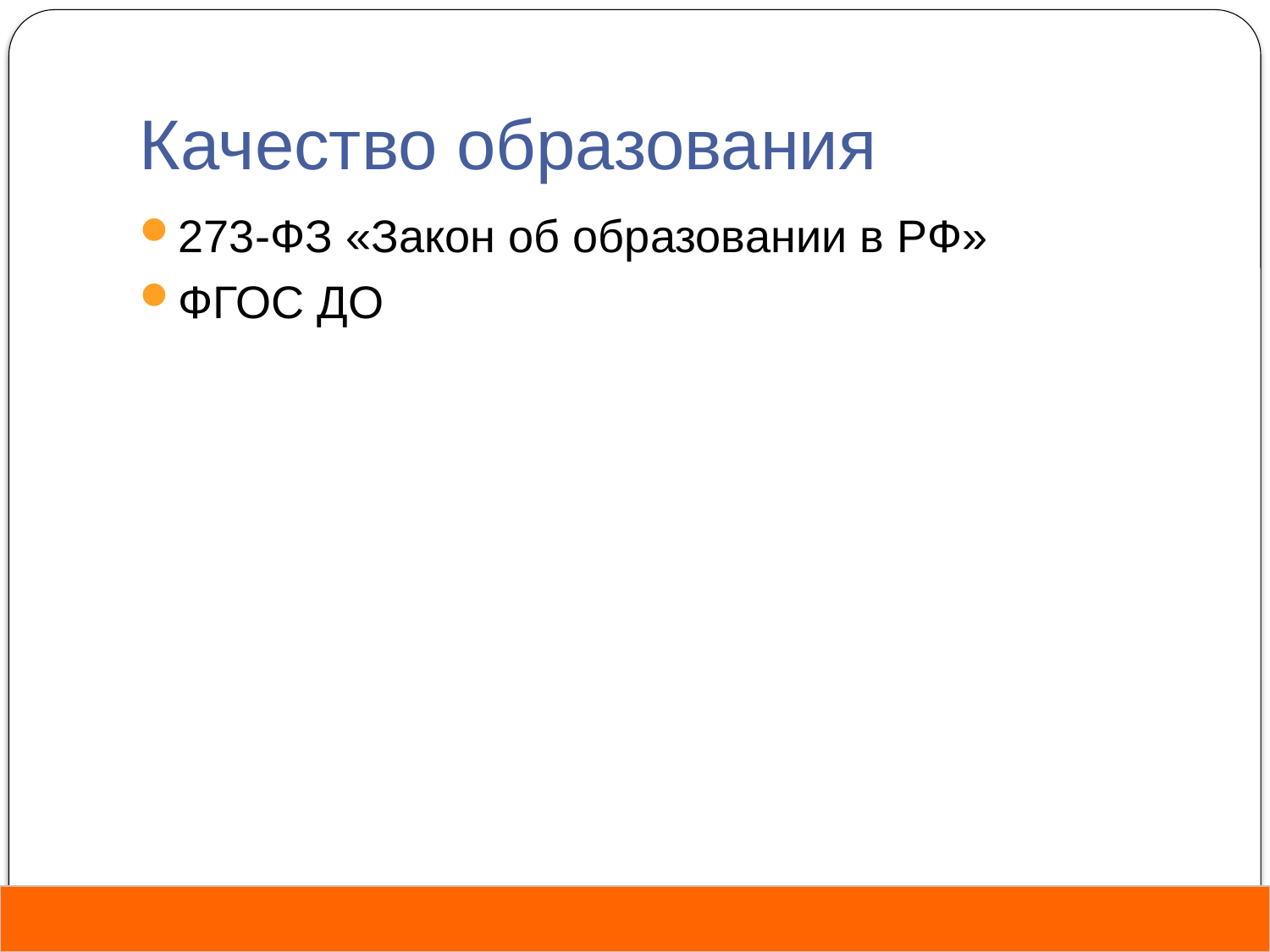

# Качество образования
273-ФЗ «Закон об образовании в РФ»
ФГОС ДО